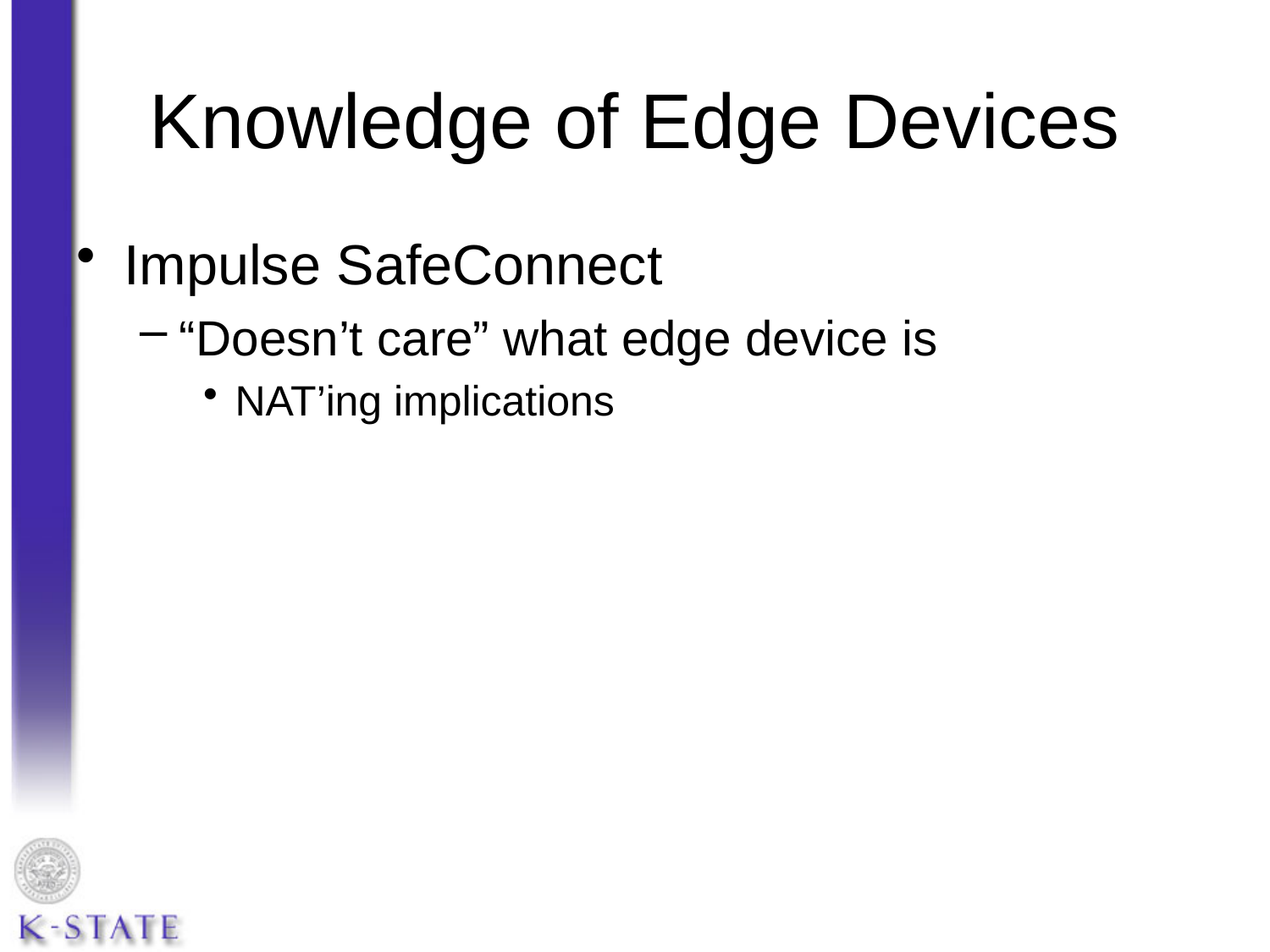

# Knowledge of Edge Devices
Impulse SafeConnect
“Doesn’t care” what edge device is
NAT’ing implications